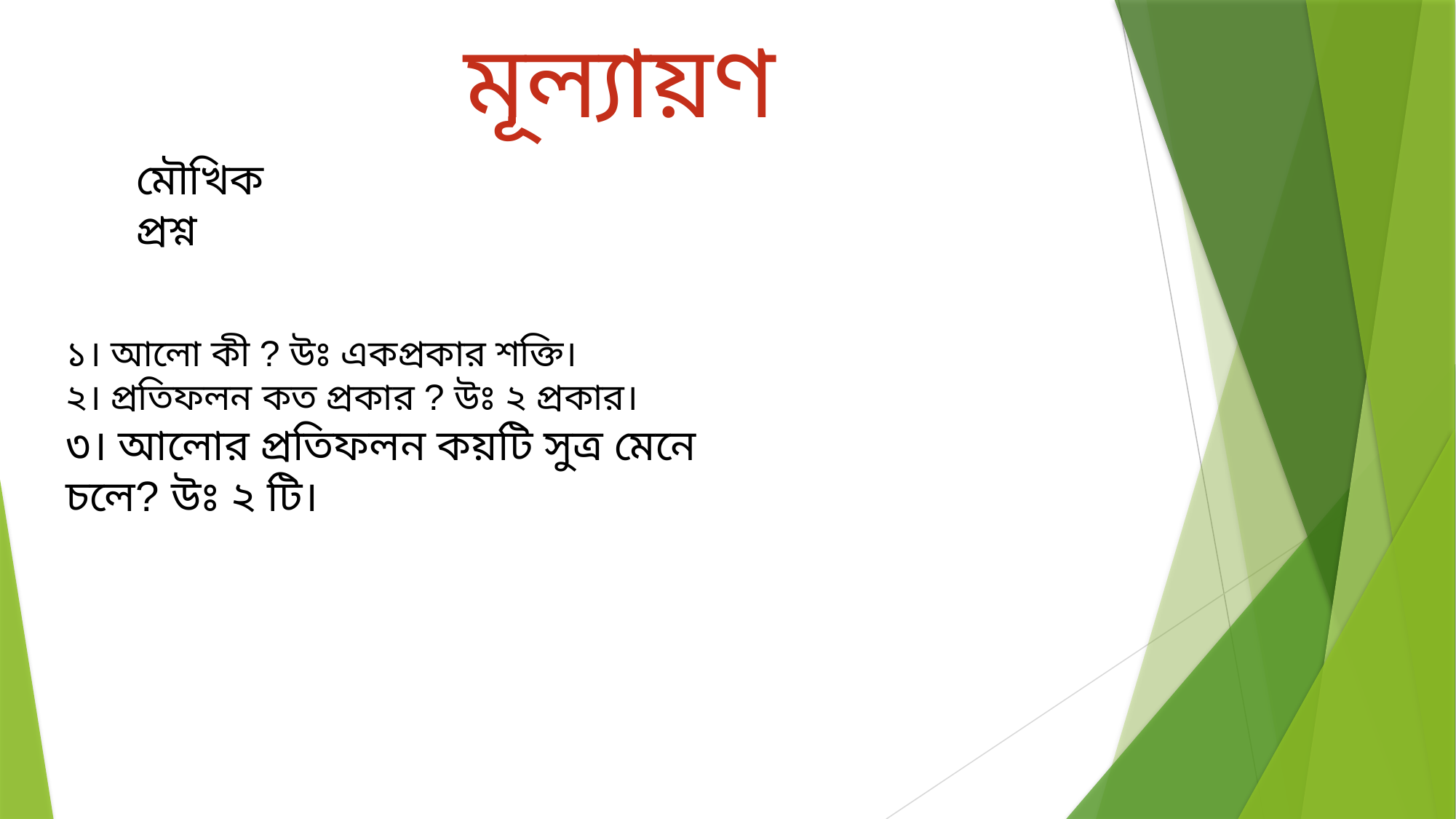

# মূল্যায়ণ
মৌখিক প্রশ্ন

১। আলো কী ? উঃ একপ্রকার শক্তি।
২। প্রতিফলন কত প্রকার ? উঃ ২ প্রকার।
৩। আলোর প্রতিফলন কয়টি সুত্র মেনে চলে? উঃ ২ টি।